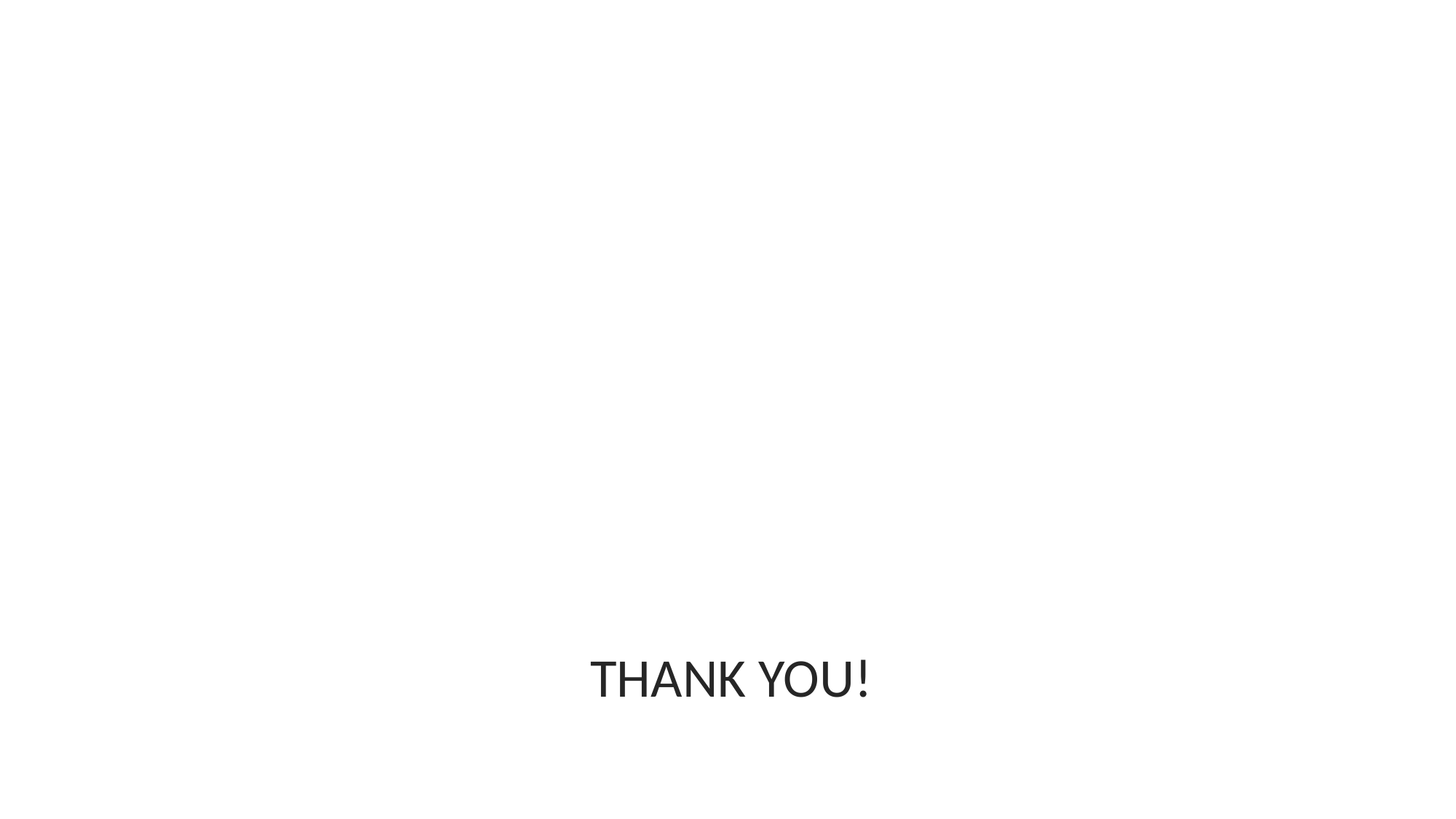

# THANK YOU!

11/24/2023 12:40 PM
22